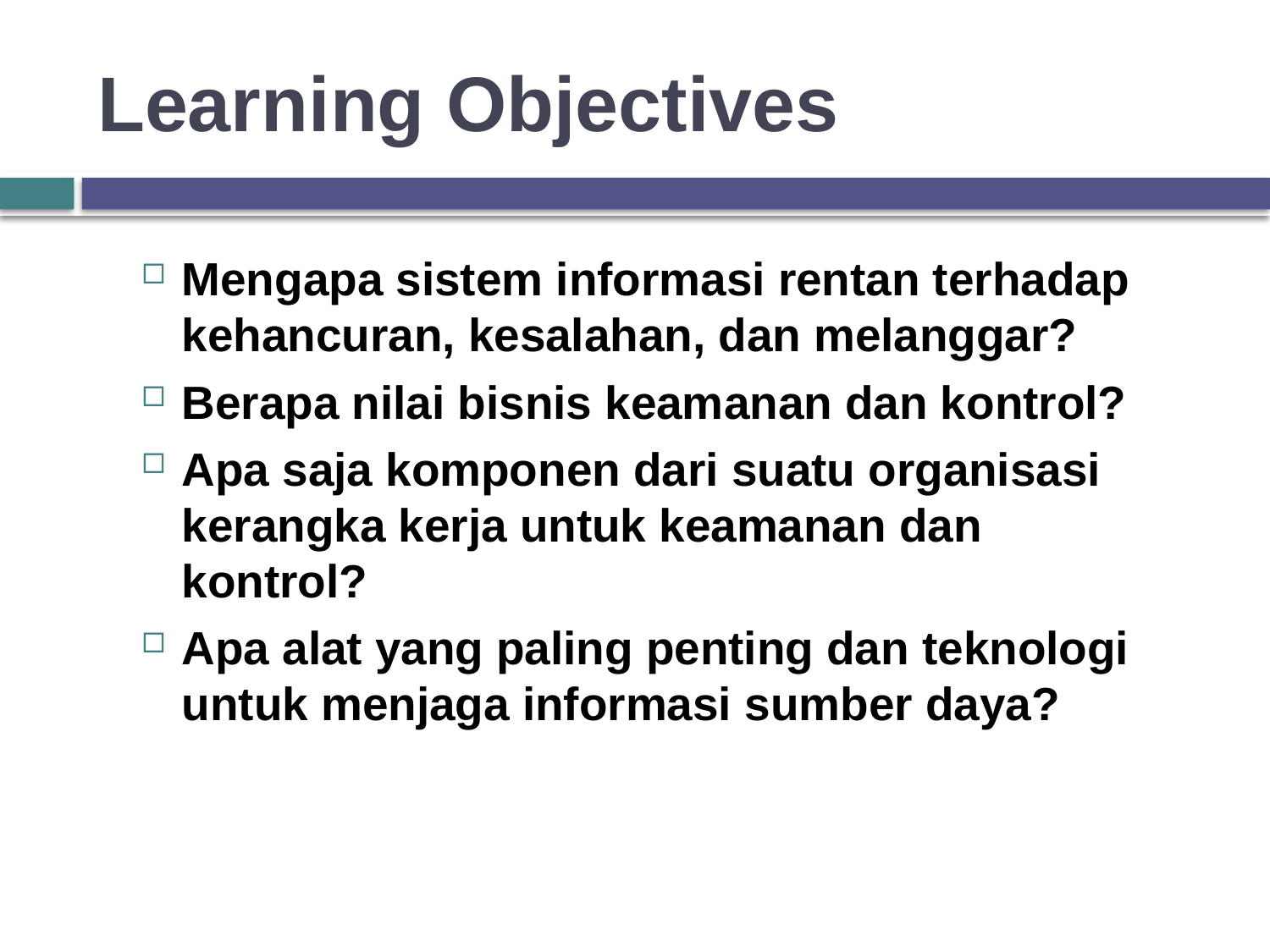

# Learning Objectives
Mengapa sistem informasi rentan terhadap kehancuran, kesalahan, dan melanggar?
Berapa nilai bisnis keamanan dan kontrol?
Apa saja komponen dari suatu organisasi kerangka kerja untuk keamanan dan kontrol?
Apa alat yang paling penting dan teknologi untuk menjaga informasi sumber daya?